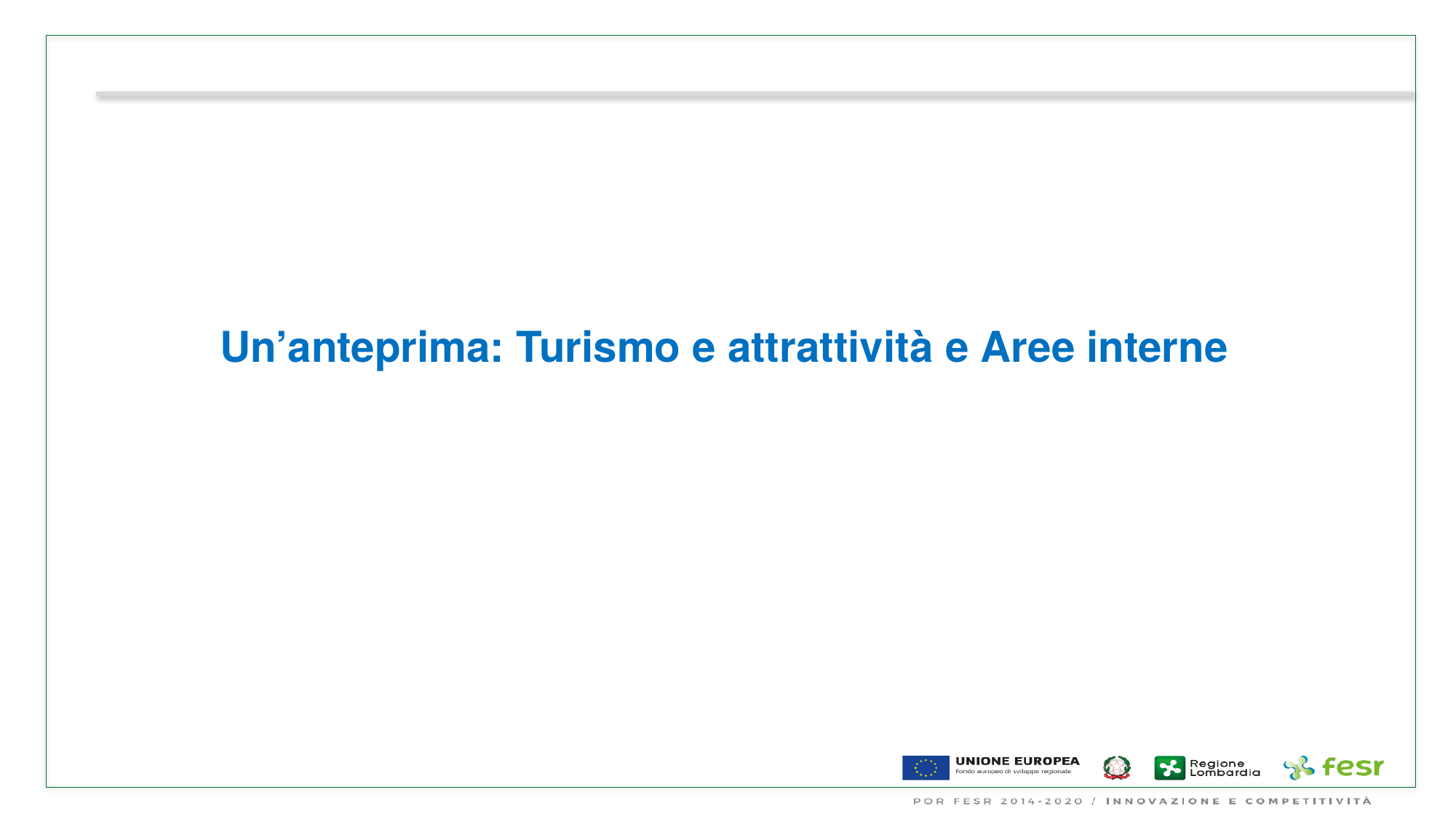

Un’anteprima: Turismo e attrattività e Aree interne